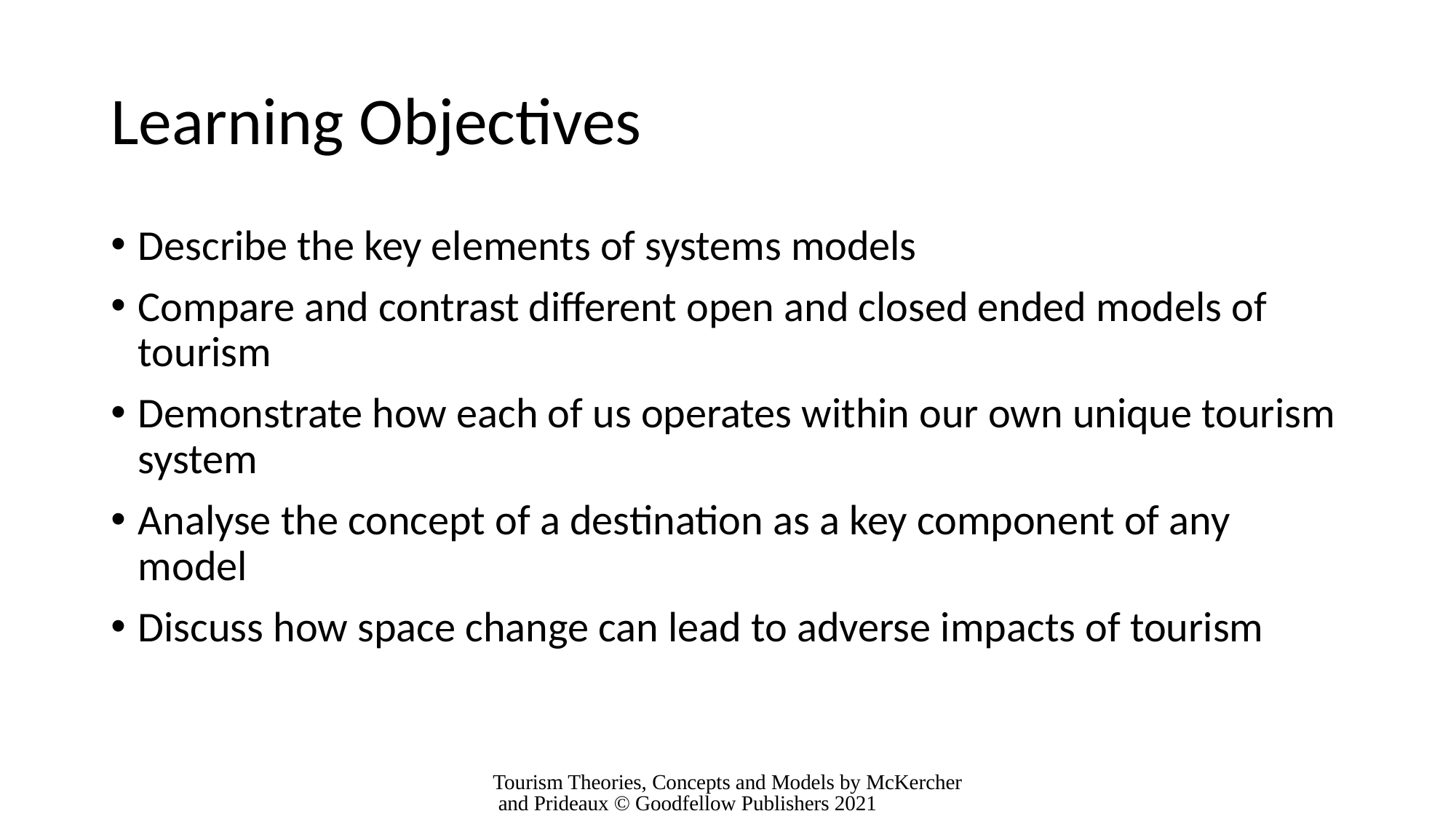

# Learning Objectives
Describe the key elements of systems models
Compare and contrast different open and closed ended models of tourism
Demonstrate how each of us operates within our own unique tourism system
Analyse the concept of a destination as a key component of any model
Discuss how space change can lead to adverse impacts of tourism
Tourism Theories, Concepts and Models by McKercher and Prideaux © Goodfellow Publishers 2021